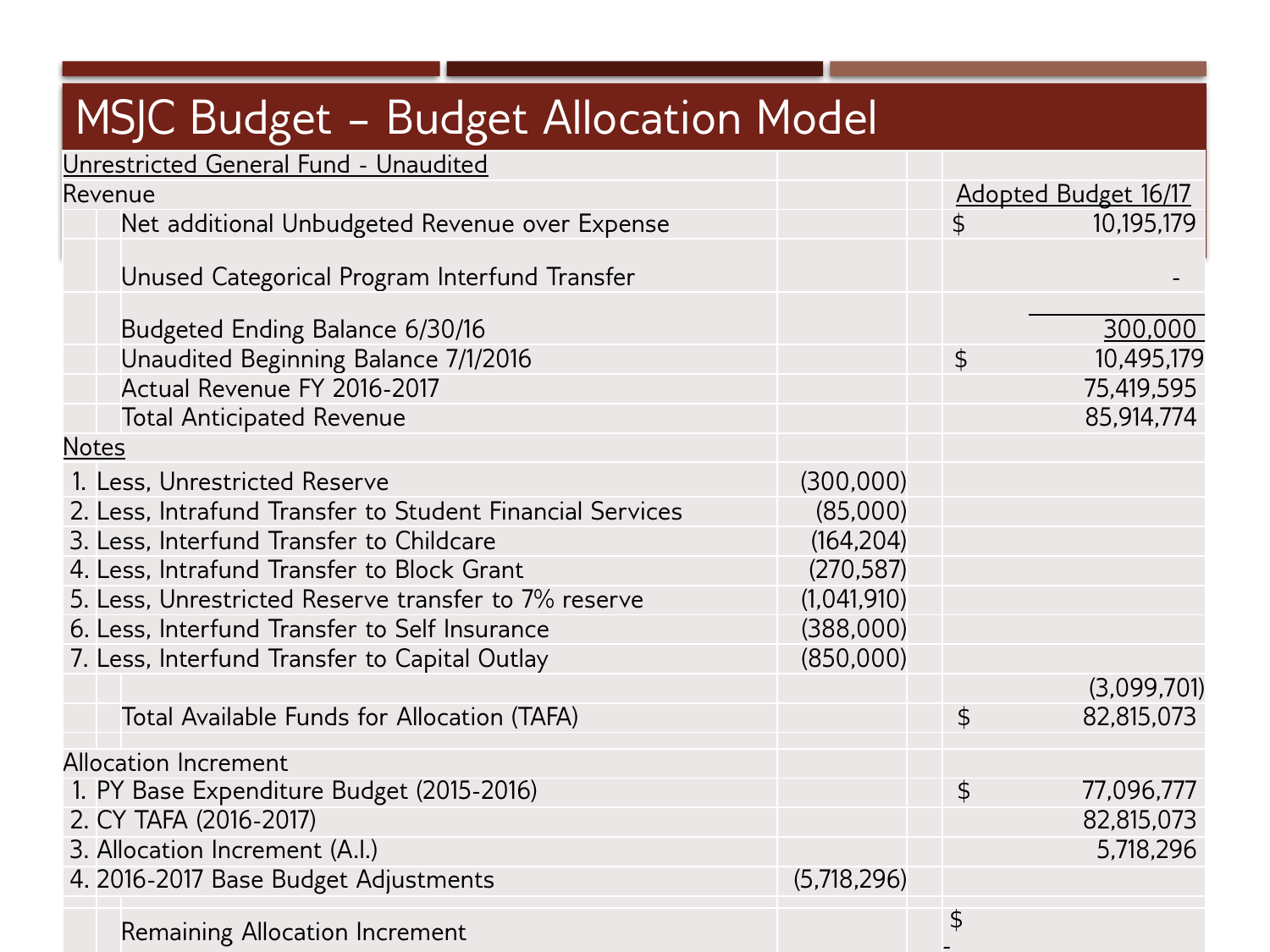

# MSJC Budget – Budget Allocation Model
| Unrestricted General Fund - Unaudited |  |  |  |  |  |
| --- | --- | --- | --- | --- | --- |
| Revenue |  |  |  |  | Adopted Budget 16/17 |
|  |  | Net additional Unbudgeted Revenue over Expense |  |  | $ 10,195,179 |
|  |  | Unused Categorical Program Interfund Transfer |  |  | - |
|  |  | Budgeted Ending Balance 6/30/16 |  |  | 300,000 |
|  |  | Unaudited Beginning Balance 7/1/2016 |  |  | $ 10,495,179 |
|  |  | Actual Revenue FY 2016-2017 |  |  | 75,419,595 |
|  |  | Total Anticipated Revenue |  |  | 85,914,774 |
| Notes |  |  |  |  |  |
| 1. | Less, Unrestricted Reserve |  | (300,000) |  |  |
| 2. | Less, Intrafund Transfer to Student Financial Services |  | (85,000) |  |  |
| 3. | Less, Interfund Transfer to Childcare |  | (164,204) |  |  |
| 4. | Less, Intrafund Transfer to Block Grant |  | (270,587) |  |  |
| 5. | Less, Unrestricted Reserve transfer to 7% reserve |  | (1,041,910) |  |  |
| 6. | Less, Interfund Transfer to Self Insurance |  | (388,000) |  |  |
| 7. | Less, Interfund Transfer to Capital Outlay |  | (850,000) |  |  |
|  |  |  |  |  | (3,099,701) |
|  |  | Total Available Funds for Allocation (TAFA) |  |  | $ 82,815,073 |
|  |  |  |  |  |  |
| Allocation Increment |  |  |  |  |  |
| 1. | PY Base Expenditure Budget (2015-2016) |  |  |  | $ 77,096,777 |
| 2. | CY TAFA (2016-2017) |  |  |  | 82,815,073 |
| 3. | Allocation Increment (A.I.) |  |  |  | 5,718,296 |
| 4. | 2016-2017 Base Budget Adjustments |  | (5,718,296) |  |  |
|  |  |  |  |  |  |
|  |  | Remaining Allocation Increment |  |  | $ - |